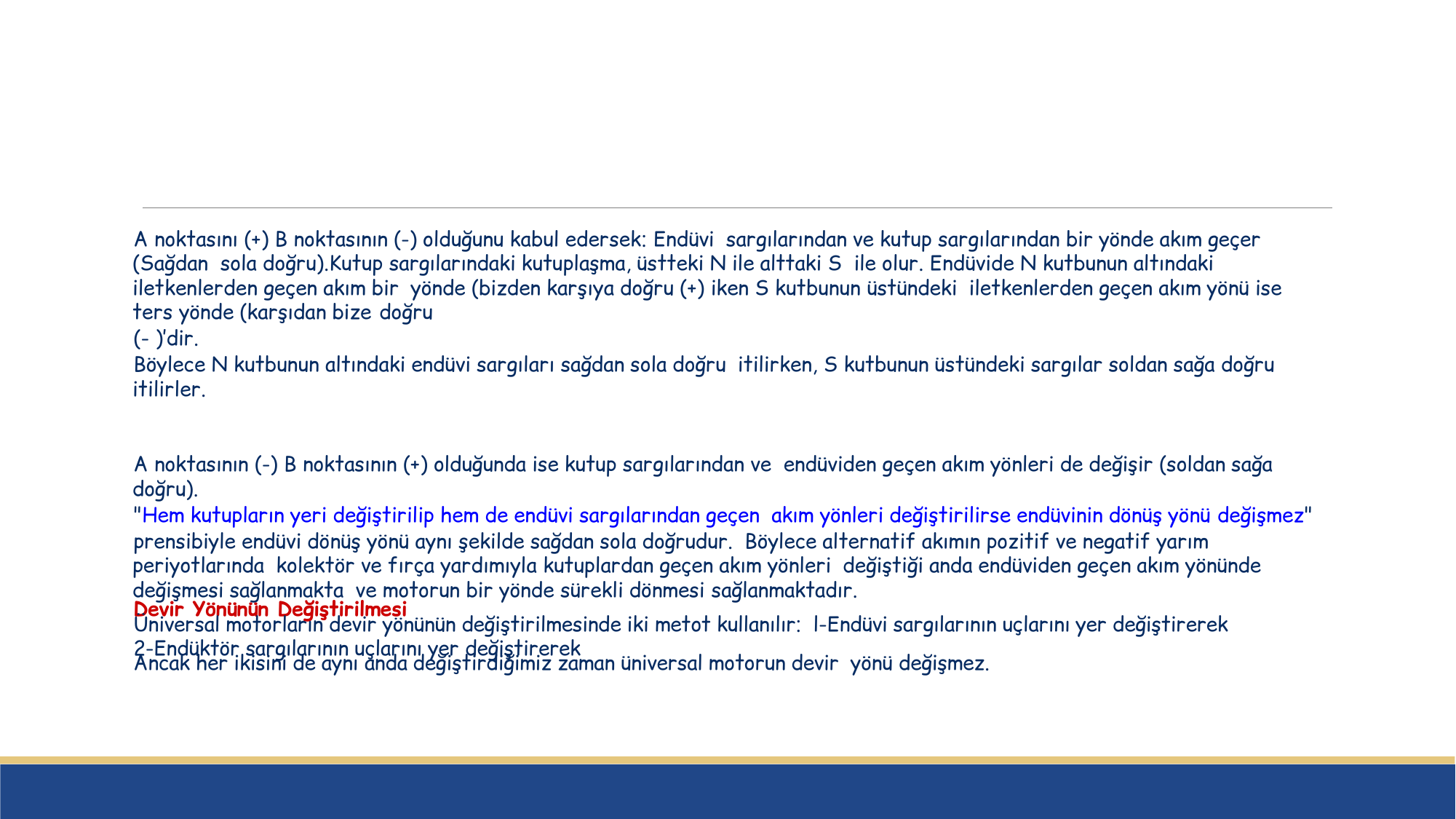

#
A noktasını (+) B noktasının (-) olduğunu kabul edersek: Endüvi  sargılarından ve kutup sargılarından bir yönde akım geçer (Sağdan  sola doğru).Kutup sargılarındaki kutuplaşma, üstteki N ile alttaki S  ile olur. Endüvide N kutbunun altındaki iletkenlerden geçen akım bir  yönde (bizden karşıya doğru (+) iken S kutbunun üstündeki  iletkenlerden geçen akım yönü ise ters yönde (karşıdan bize doğru
(- )’dir.
Böylece N kutbunun altındaki endüvi sargıları sağdan sola doğru  itilirken, S kutbunun üstündeki sargılar soldan sağa doğru itilirler.

A noktasının (-) B noktasının (+) olduğunda ise kutup sargılarından ve  endüviden geçen akım yönleri de değişir (soldan sağa doğru).
"Hem kutupların yeri değiştirilip hem de endüvi sargılarından geçen  akım yönleri değiştirilirse endüvinin dönüş yönü değişmez"
prensibiyle endüvi dönüş yönü aynı şekilde sağdan sola doğrudur.  Böylece alternatif akımın pozitif ve negatif yarım periyotlarında  kolektör ve fırça yardımıyla kutuplardan geçen akım yönleri  değiştiği anda endüviden geçen akım yönünde değişmesi sağlanmakta  ve motorun bir yönde sürekli dönmesi sağlanmaktadır.
Devir Yönünün Değiştirilmesi
Üniversal motorların devir yönünün değiştirilmesinde iki metot kullanılır:  l-Endüvi sargılarının uçlarını yer değiştirerek
2-Endüktör sargılarının uçlarını yer değiştirerek
Ancak her ikisini de aynı anda değiştirdiğimiz zaman üniversal motorun devir  yönü değişmez.